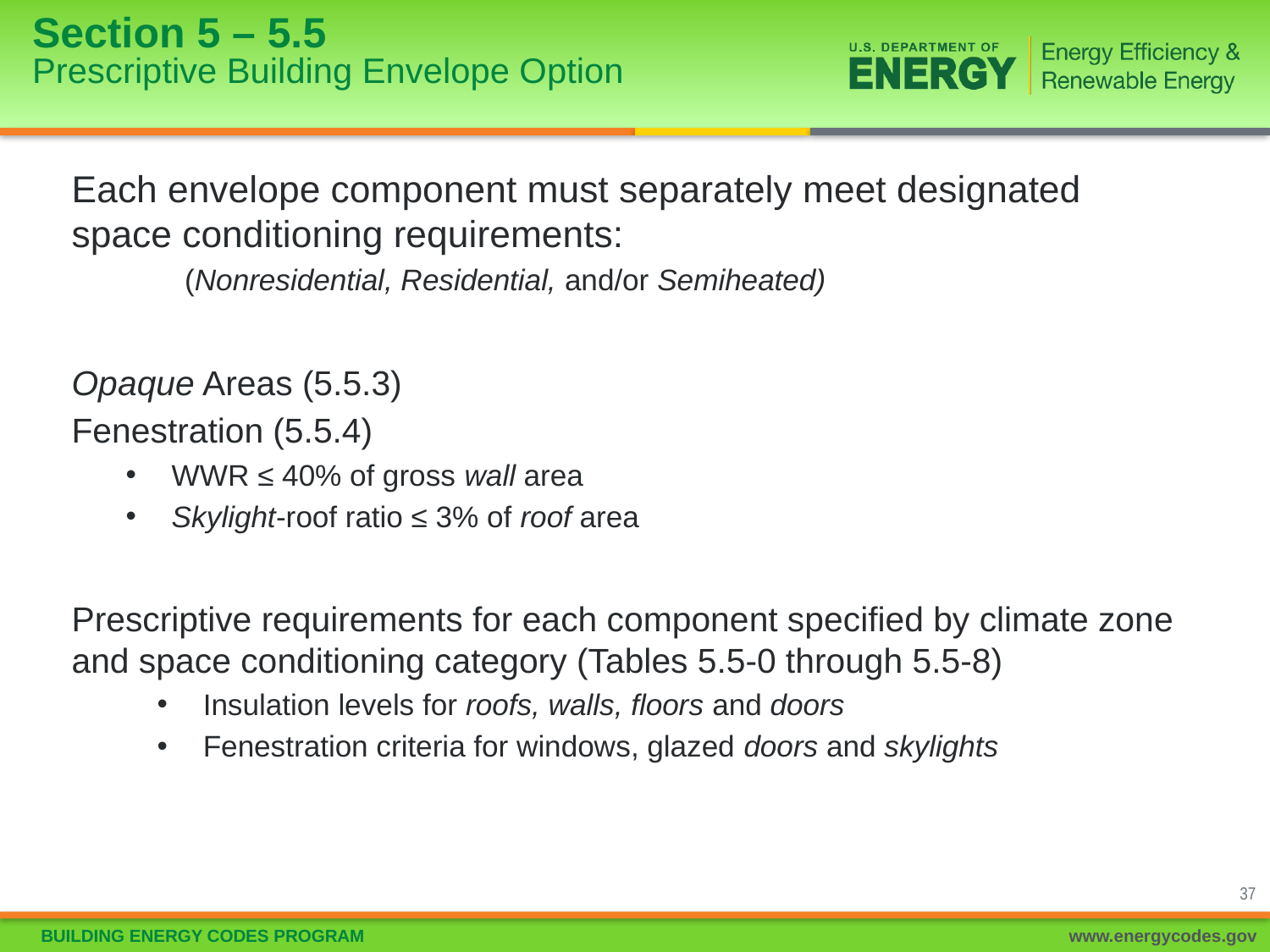

# Section 5 – 5.5 Prescriptive Building Envelope Option
Each envelope component must separately meet designated space conditioning requirements:
	(Nonresidential, Residential, and/or Semiheated)

Opaque Areas (5.5.3)
Fenestration (5.5.4)
WWR ≤ 40% of gross wall area
Skylight-roof ratio ≤ 3% of roof area

Prescriptive requirements for each component specified by climate zone and space conditioning category (Tables 5.5-0 through 5.5-8)
Insulation levels for roofs, walls, floors and doors
Fenestration criteria for windows, glazed doors and skylights